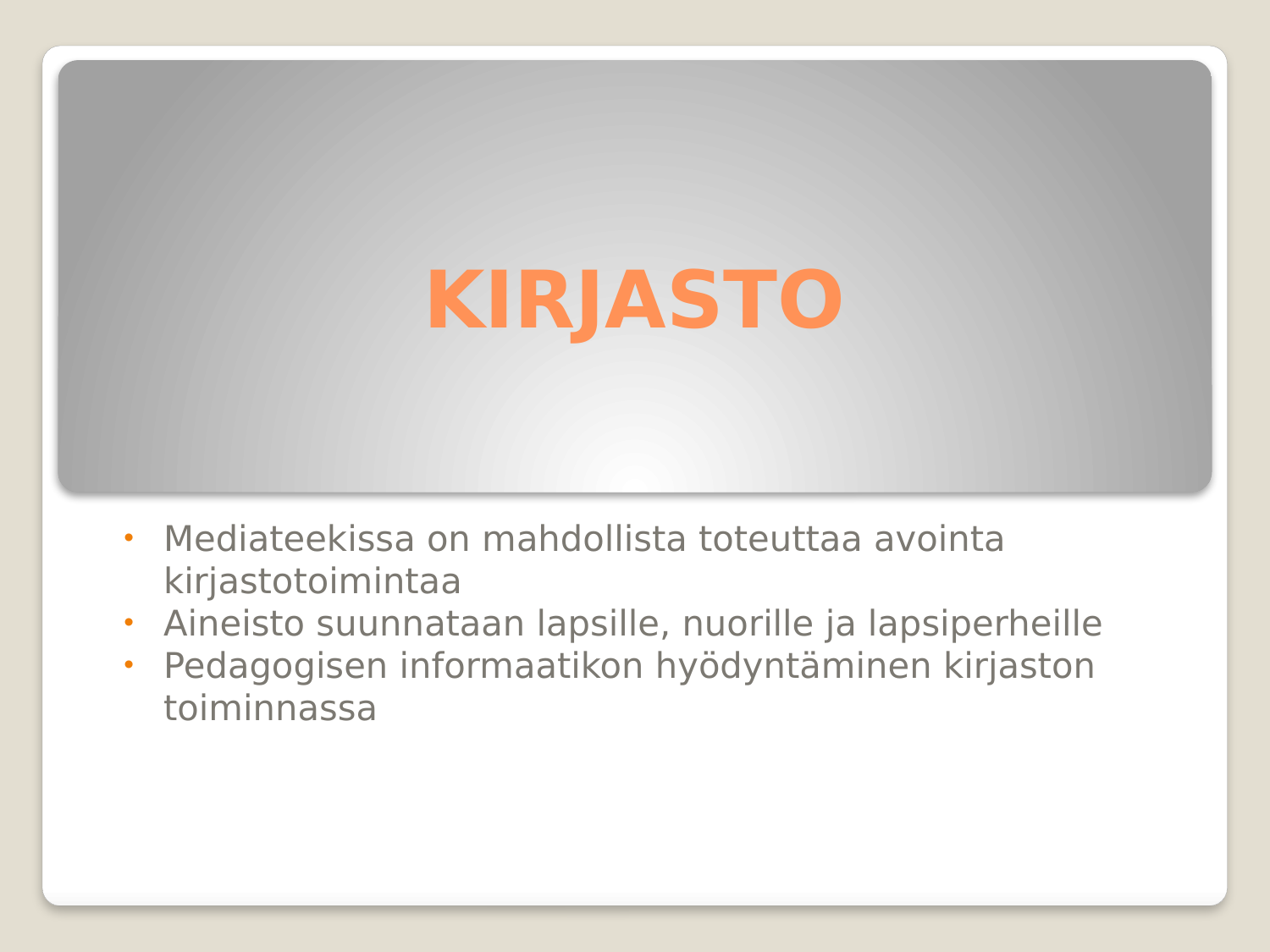

# KIRJASTO
Mediateekissa on mahdollista toteuttaa avointa kirjastotoimintaa
Aineisto suunnataan lapsille, nuorille ja lapsiperheille
Pedagogisen informaatikon hyödyntäminen kirjaston toiminnassa